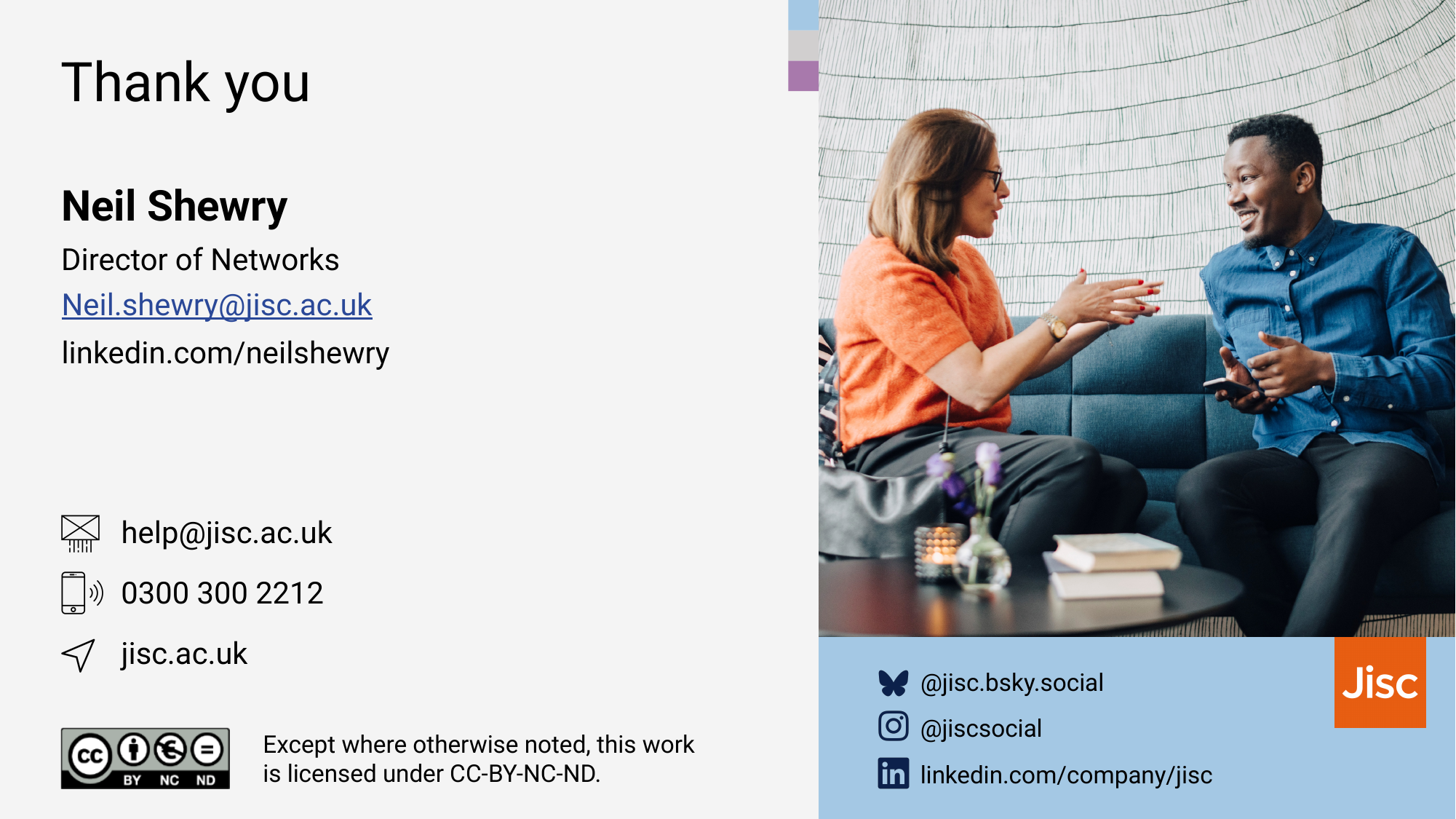

Neil Shewry
Director of Networks
Neil.shewry@jisc.ac.uk
linkedin.com/neilshewry